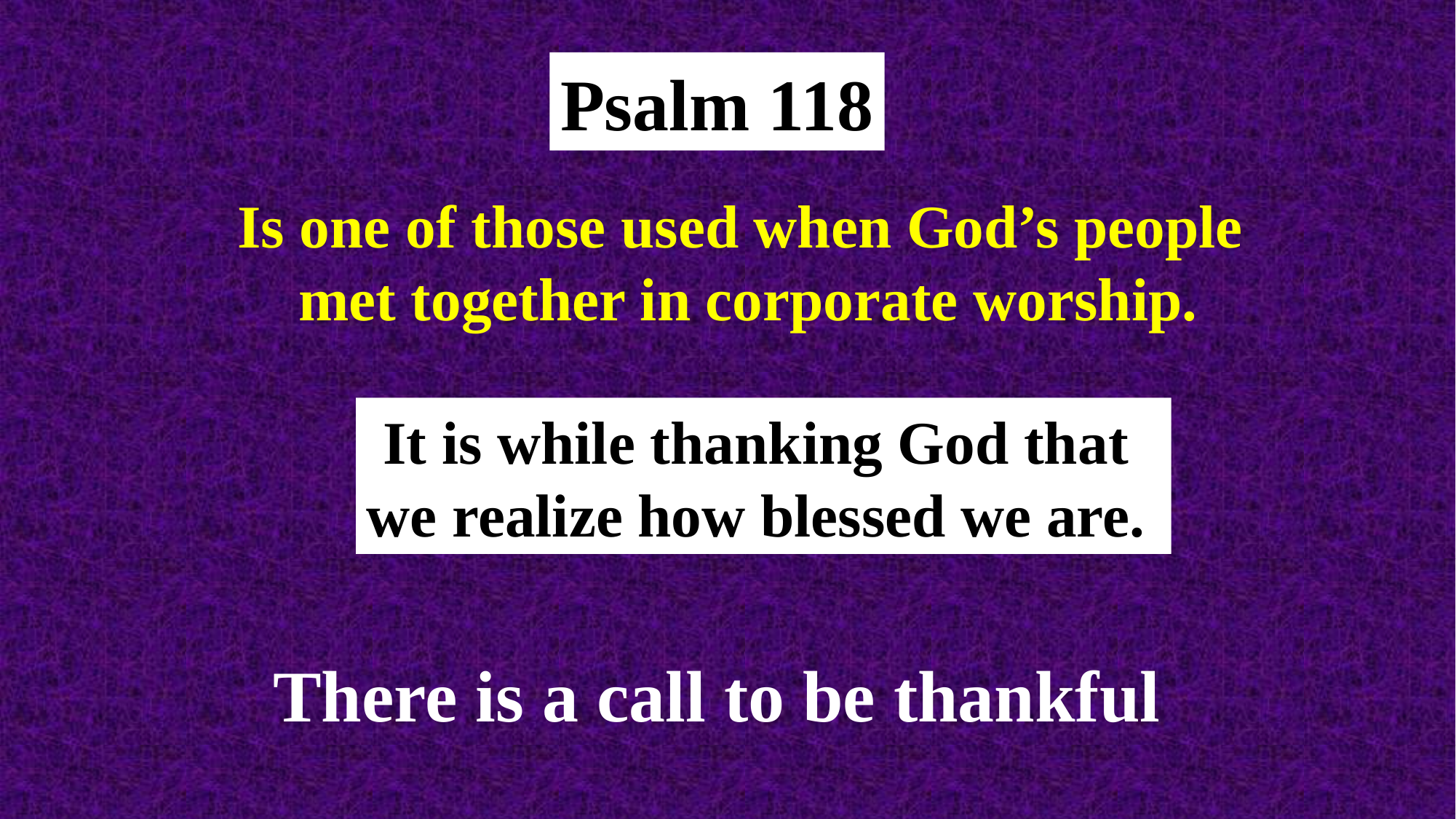

Psalm 118
Is one of those used when God’s people
met together in corporate worship.
It is while thanking God that
we realize how blessed we are.
There is a call to be thankful